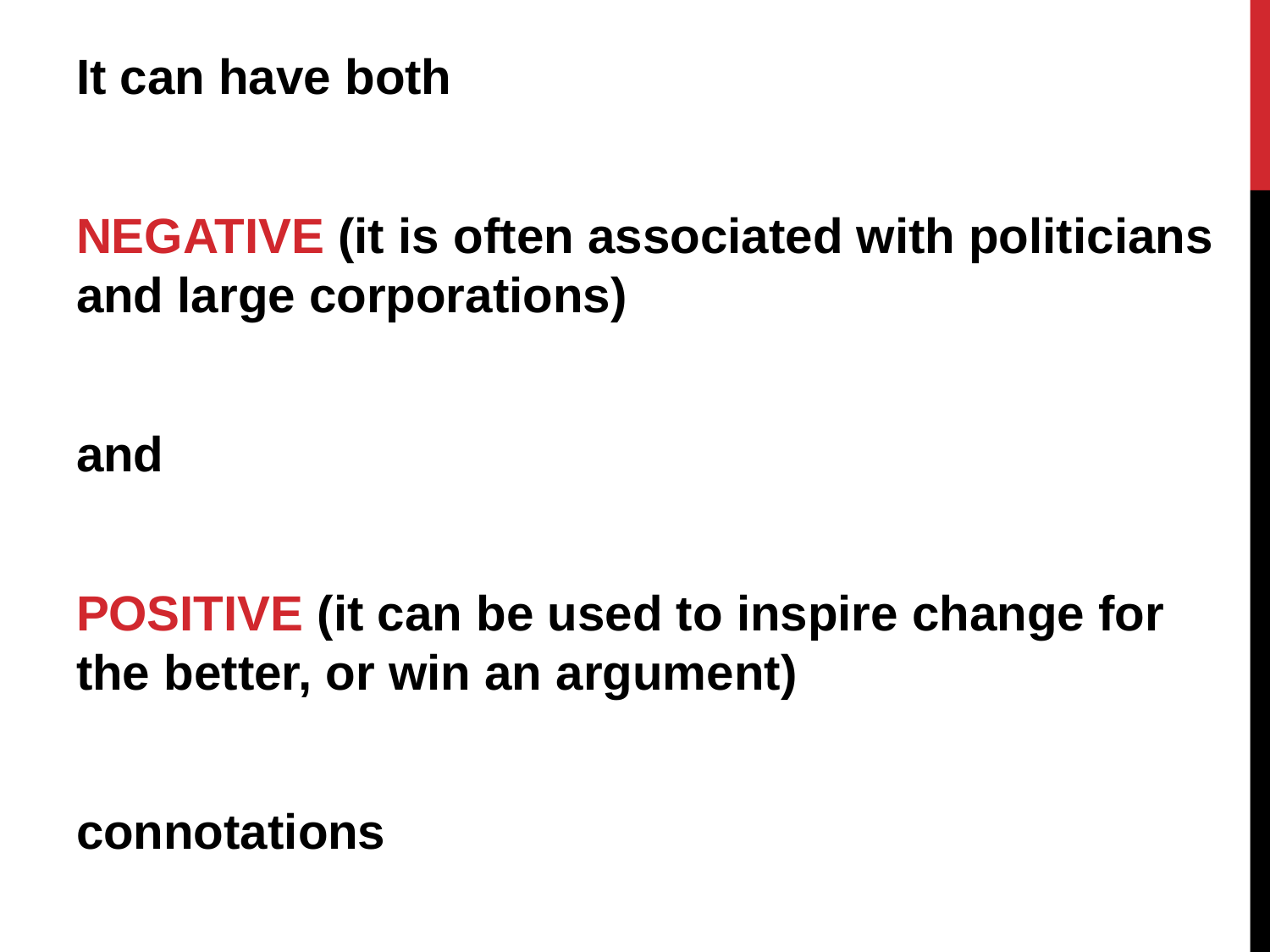

It can have both

NEGATIVE (it is often associated with politicians and large corporations)

and

POSITIVE (it can be used to inspire change for the better, or win an argument)

connotations